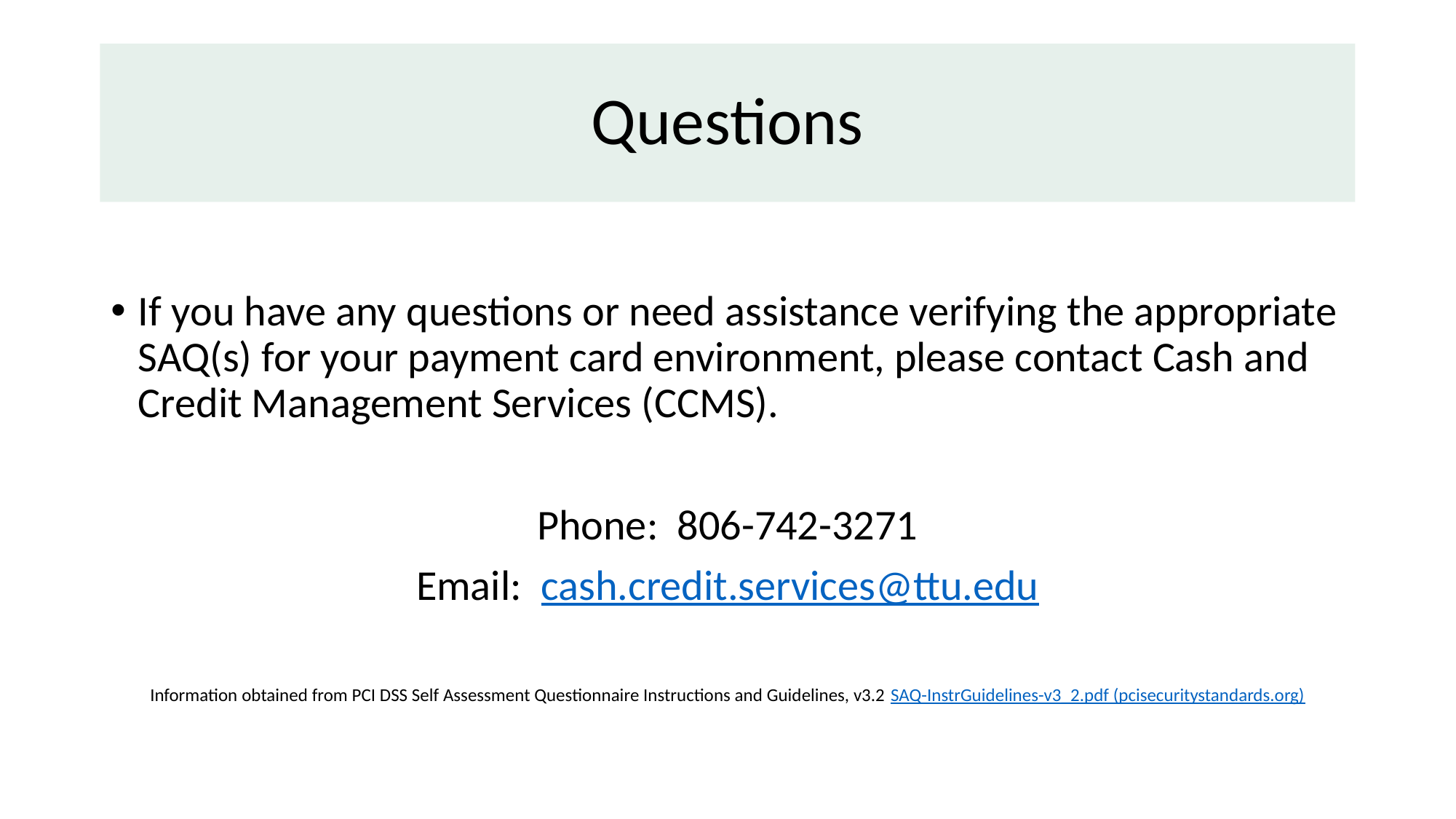

# Questions

If you have any questions or need assistance verifying the appropriate SAQ(s) for your payment card environment, please contact Cash and Credit Management Services (CCMS).

Phone:  806-742-3271
Email:  cash.credit.services@ttu.edu

Information obtained from PCI DSS Self Assessment Questionnaire Instructions and Guidelines, v3.2 SAQ-InstrGuidelines-v3_2.pdf (pcisecuritystandards.org)